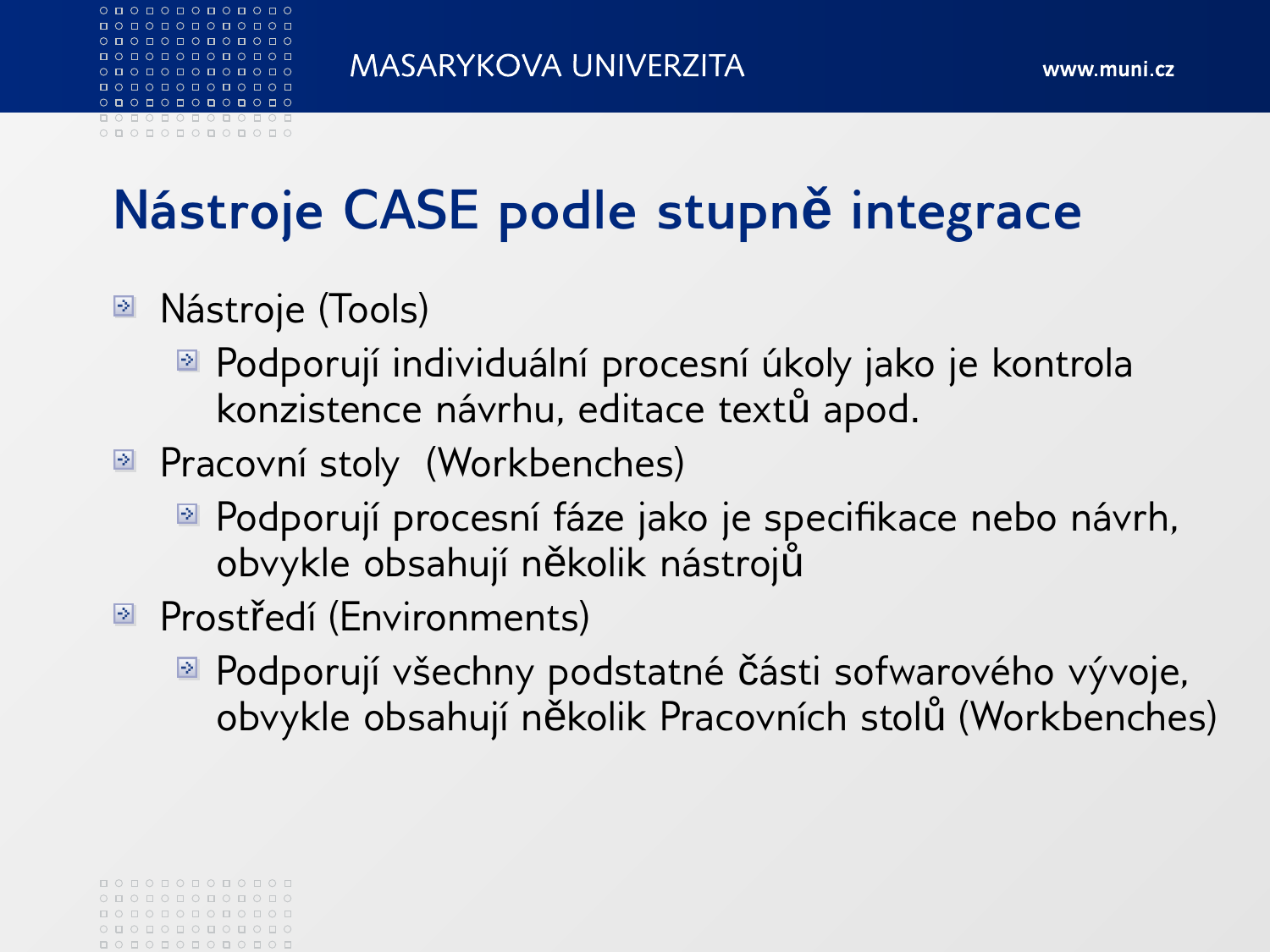

# Nástroje CASE podle stupně integrace
Nástroje (Tools)
Podporují individuální procesní úkoly jako je kontrola konzistence návrhu, editace textů apod.
Pracovní stoly  (Workbenches)
Podporují procesní fáze jako je specifikace nebo návrh, obvykle obsahují několik nástrojů
Prostředí (Environments)
Podporují všechny podstatné části sofwarového vývoje, obvykle obsahují několik Pracovních stolů (Workbenches)